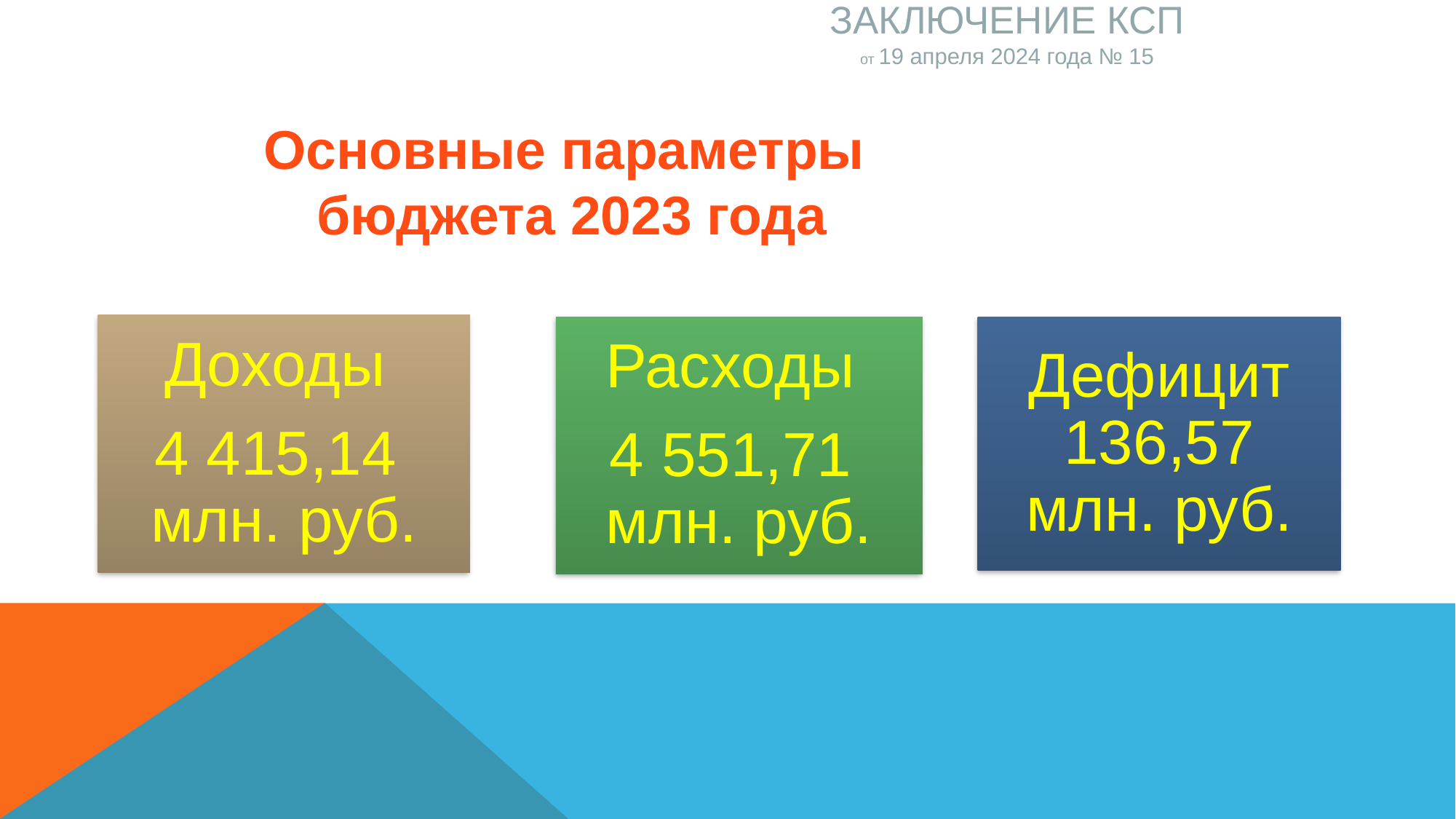

ЗАКЛЮЧЕНИЕ КСП
от 19 апреля 2024 года № 15
Основные параметры
бюджета 2023 года
Доходы
4 415,14  млн. руб.
Расходы
4 551,71  млн. руб.
Дефицит 136,57 млн. руб.